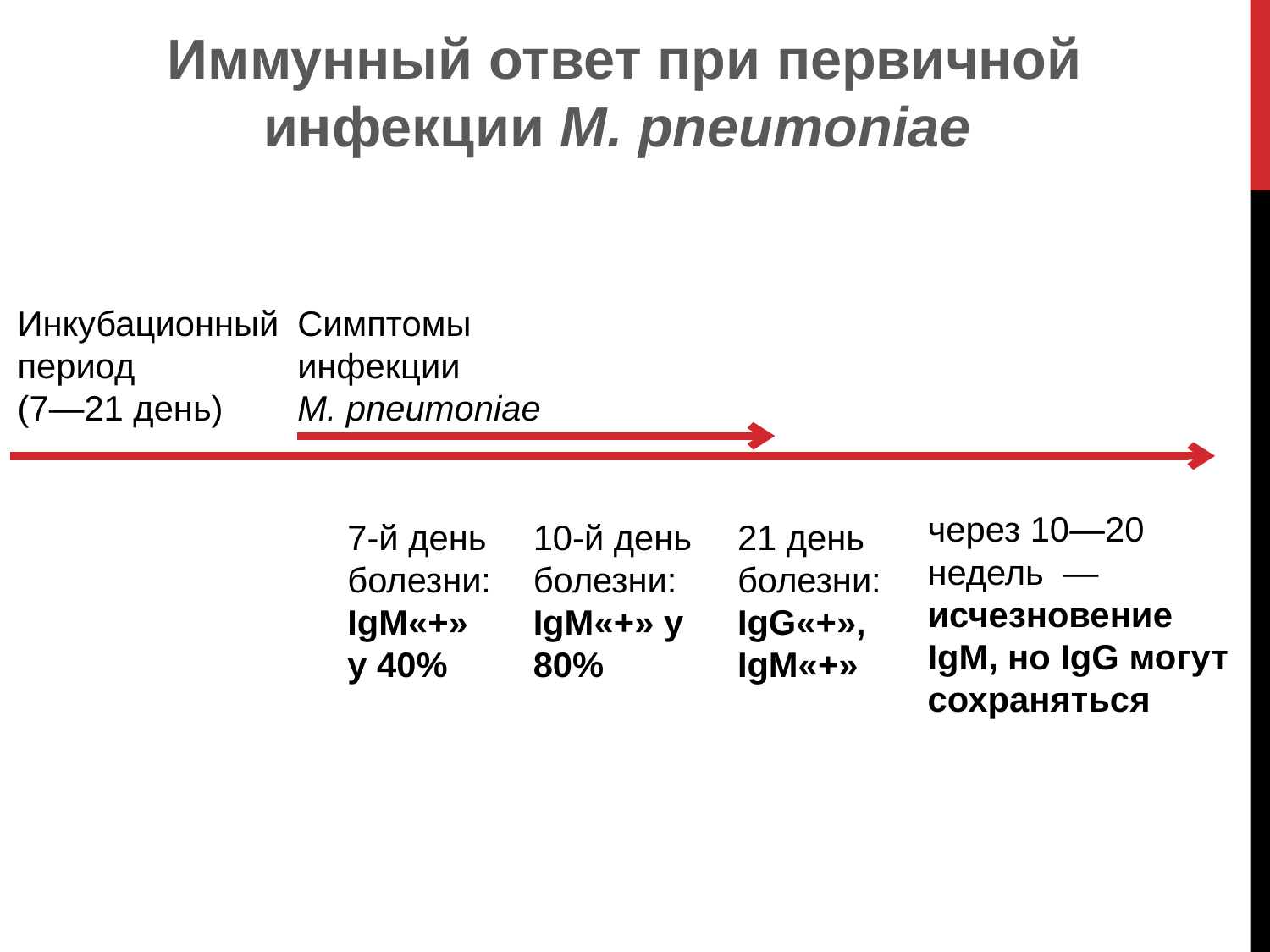

Иммунный ответ при первичной инфекции M. pneumoniae
Инкубационный период
(7―21 день)
Симптомы инфекции
M. pneumoniae
через 10—20 недель  — исчезновение IgM, но IgG могут сохраняться
7-й день болезни: IgM«+» у 40%
10-й день болезни: IgM«+» у 80%
21 день болезни: IgG«+», IgM«+»